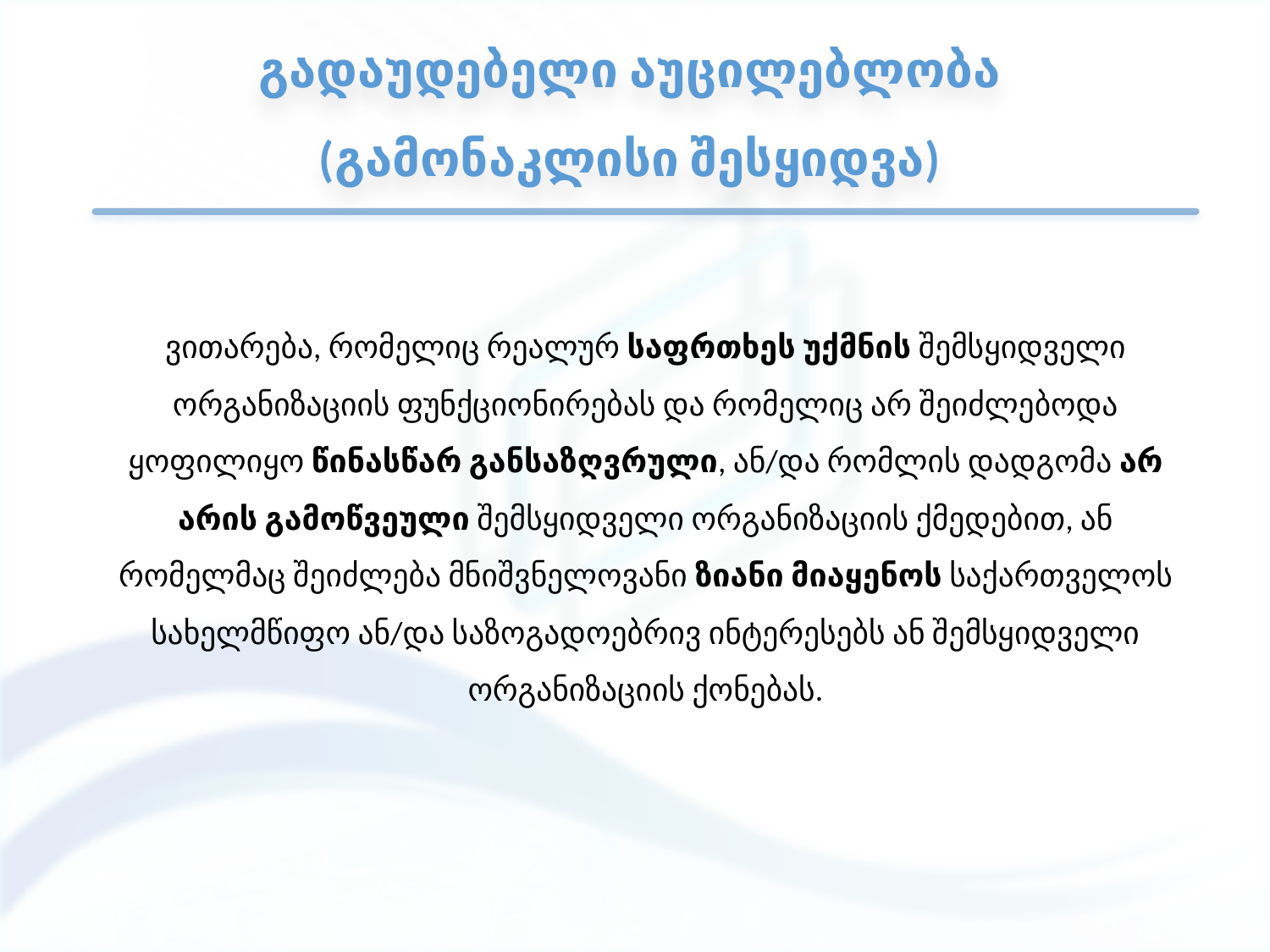

# გადაუდებელი აუცილებლობა (გამონაკლისი შესყიდვა)
ვითარება, რომელიც რეალურ საფრთხეს უქმნის შემსყიდველი ორგანიზაციის ფუნქციონირებას და რომელიც არ შეიძლებოდა ყოფილიყო წინასწარ განსაზღვრული, ან/და რომლის დადგომა არ არის გამოწვეული შემსყიდველი ორგანიზაციის ქმედებით, ან რომელმაც შეიძლება მნიშვნელოვანი ზიანი მიაყენოს საქართველოს სახელმწიფო ან/და საზოგადოებრივ ინტერესებს ან შემსყიდველი ორგანიზაციის ქონებას.